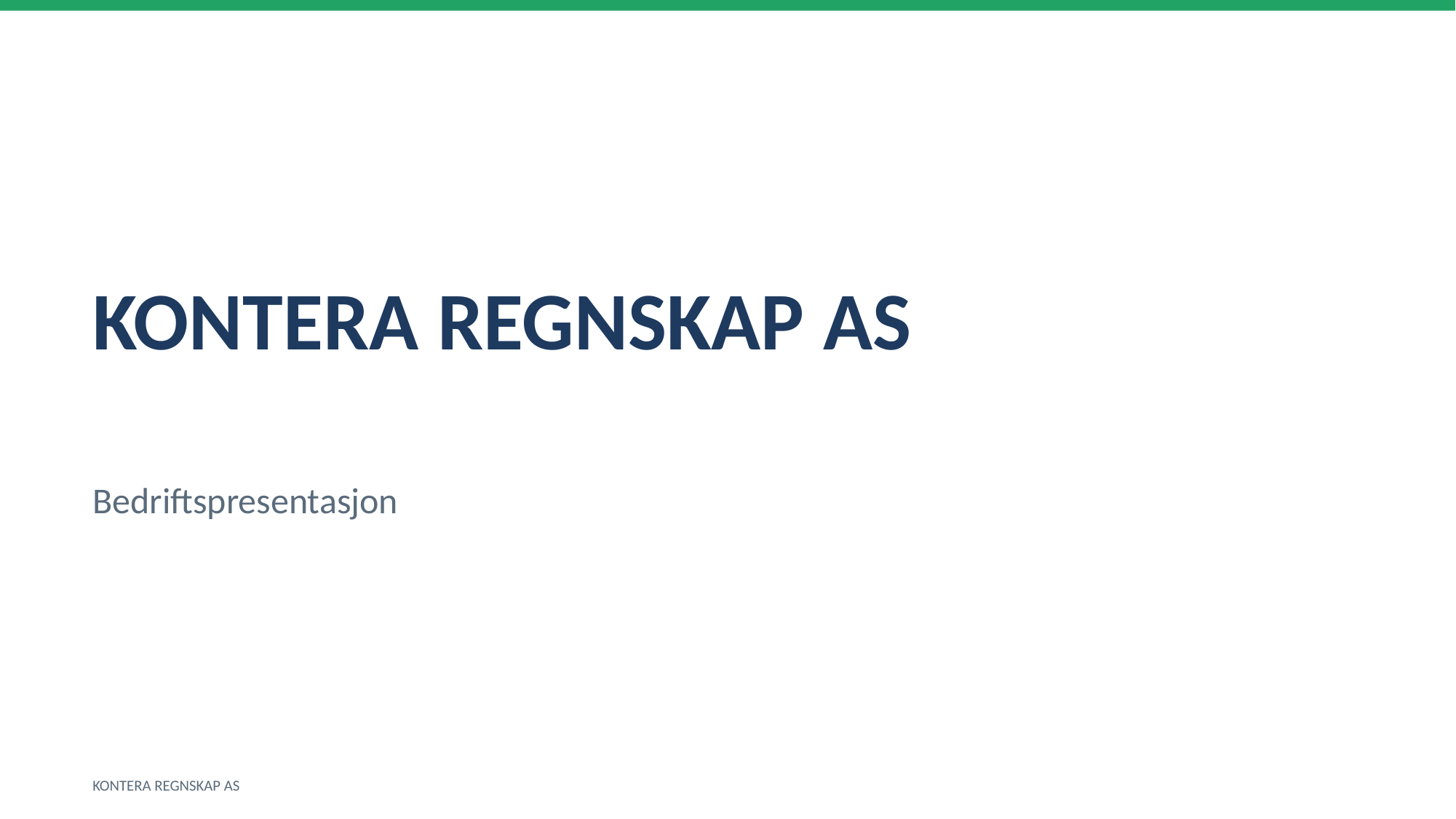

KONTERA REGNSKAP AS
Bedriftspresentasjon
KONTERA REGNSKAP AS